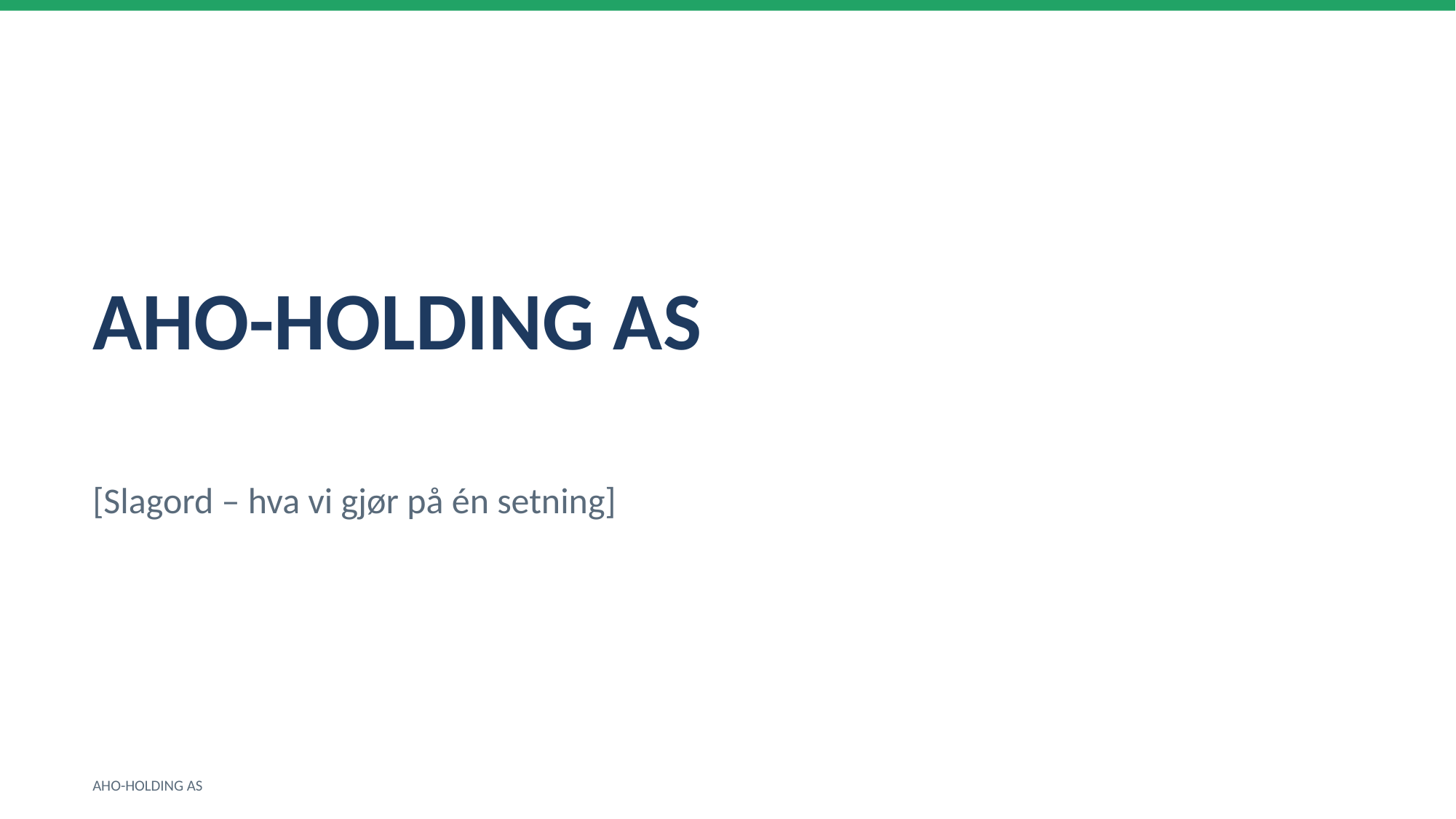

AHO-HOLDING AS
[Slagord – hva vi gjør på én setning]
AHO-HOLDING AS